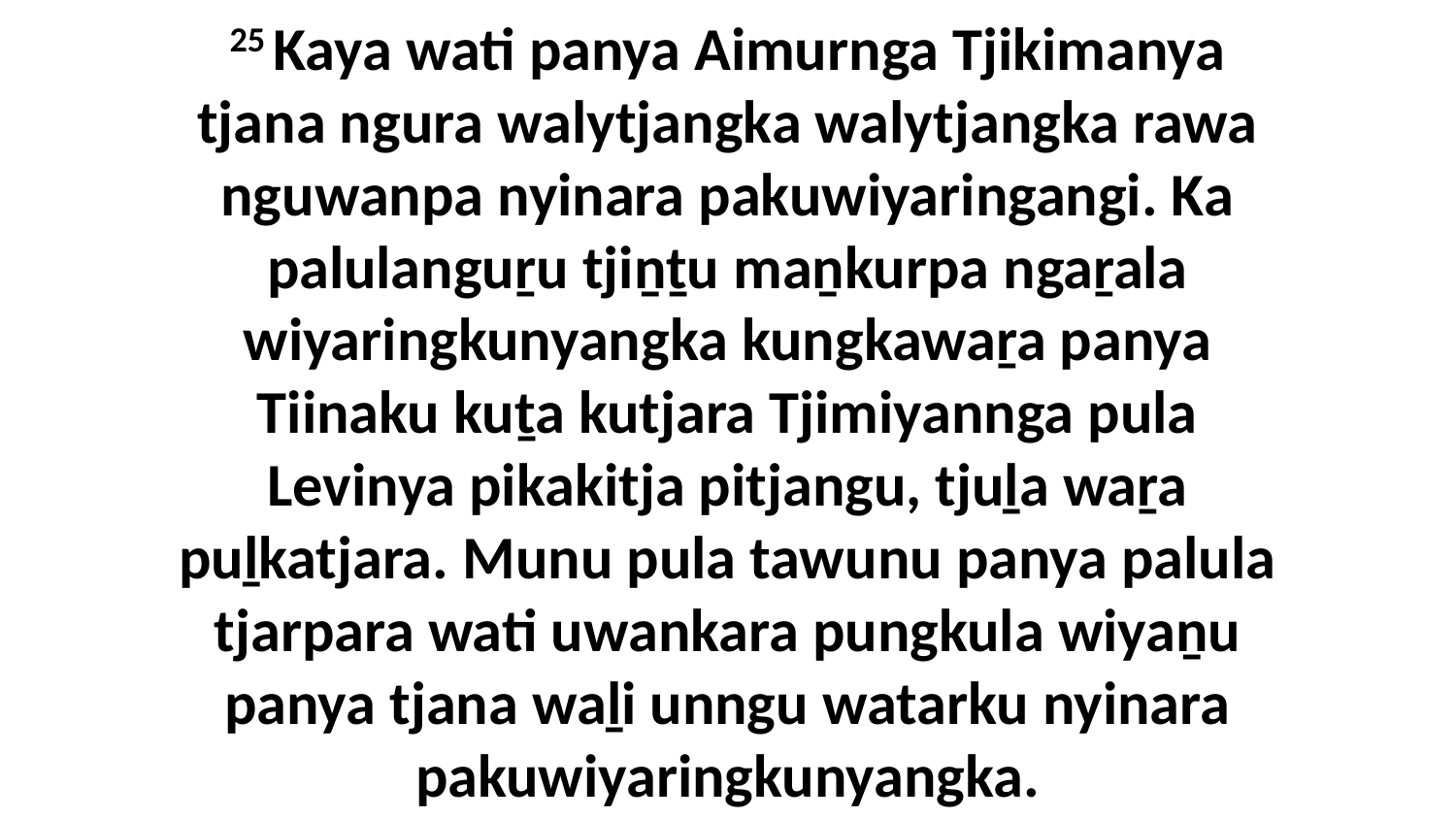

25 Kaya wati panya Aimurnga Tjikimanya tjana ngura walytjangka walytjangka rawa nguwanpa nyinara pakuwiyaringangi. Ka palulanguṟu tjiṉṯu maṉkurpa ngaṟala wiyaringkunyangka kungkawaṟa panya Tiinaku kuṯa kutjara Tjimiyannga pula Levinya pikakitja pitjangu, tjuḻa waṟa puḻkatjara. Munu pula tawunu panya palula tjarpara wati uwankara pungkula wiyaṉu panya tjana waḻi unngu watarku nyinara pakuwiyaringkunyangka.